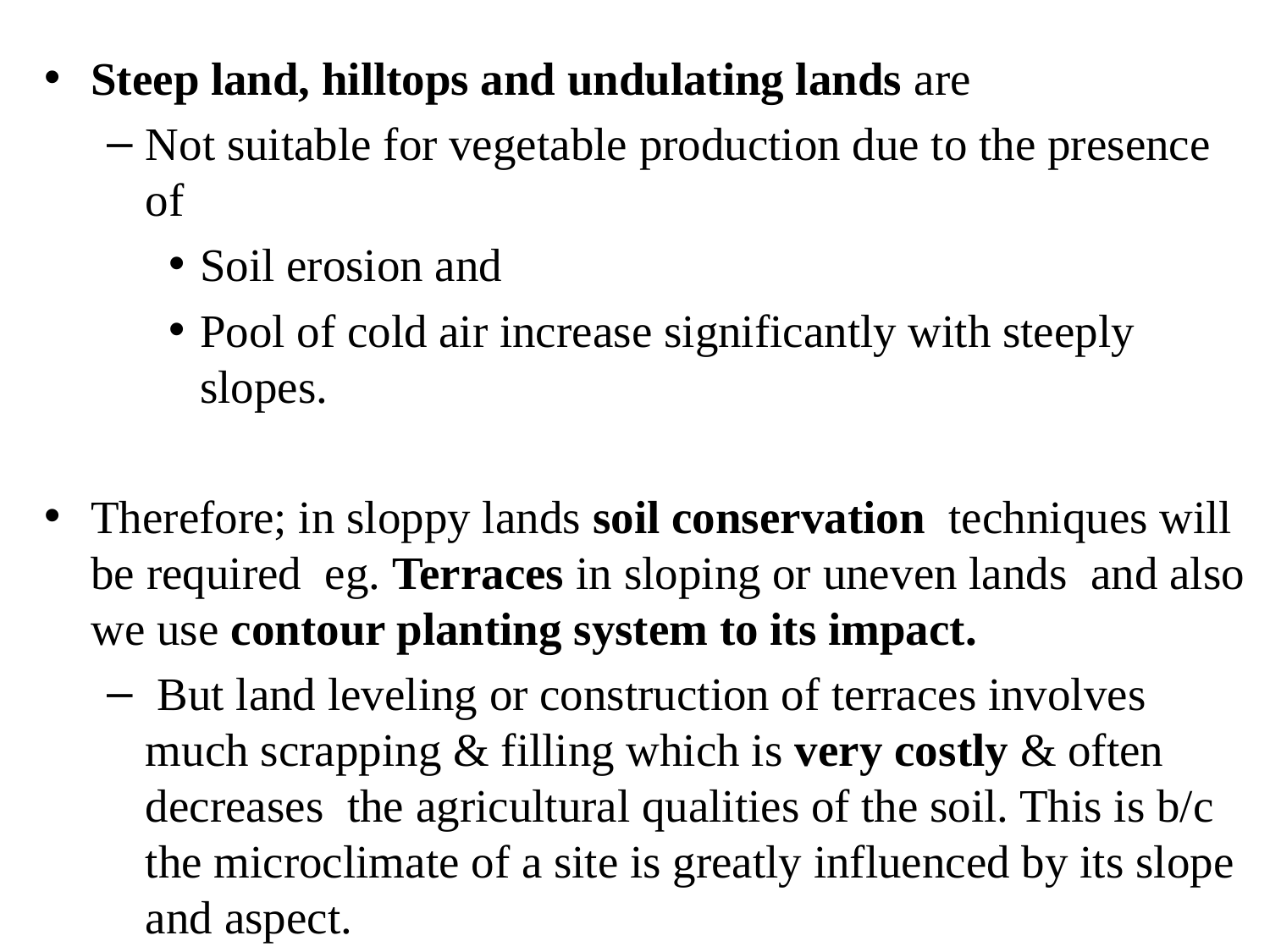

Steep land, hilltops and undulating lands are
Not suitable for vegetable production due to the presence of
Soil erosion and
Pool of cold air increase significantly with steeply slopes.

Therefore; in sloppy lands soil conservation  techniques will be required  eg. Terraces in sloping or uneven lands  and also we use contour planting system to its impact.
 But land leveling or construction of terraces involves much scrapping & filling which is very costly & often decreases  the agricultural qualities of the soil. This is b/c the microclimate of a site is greatly influenced by its slope and aspect.